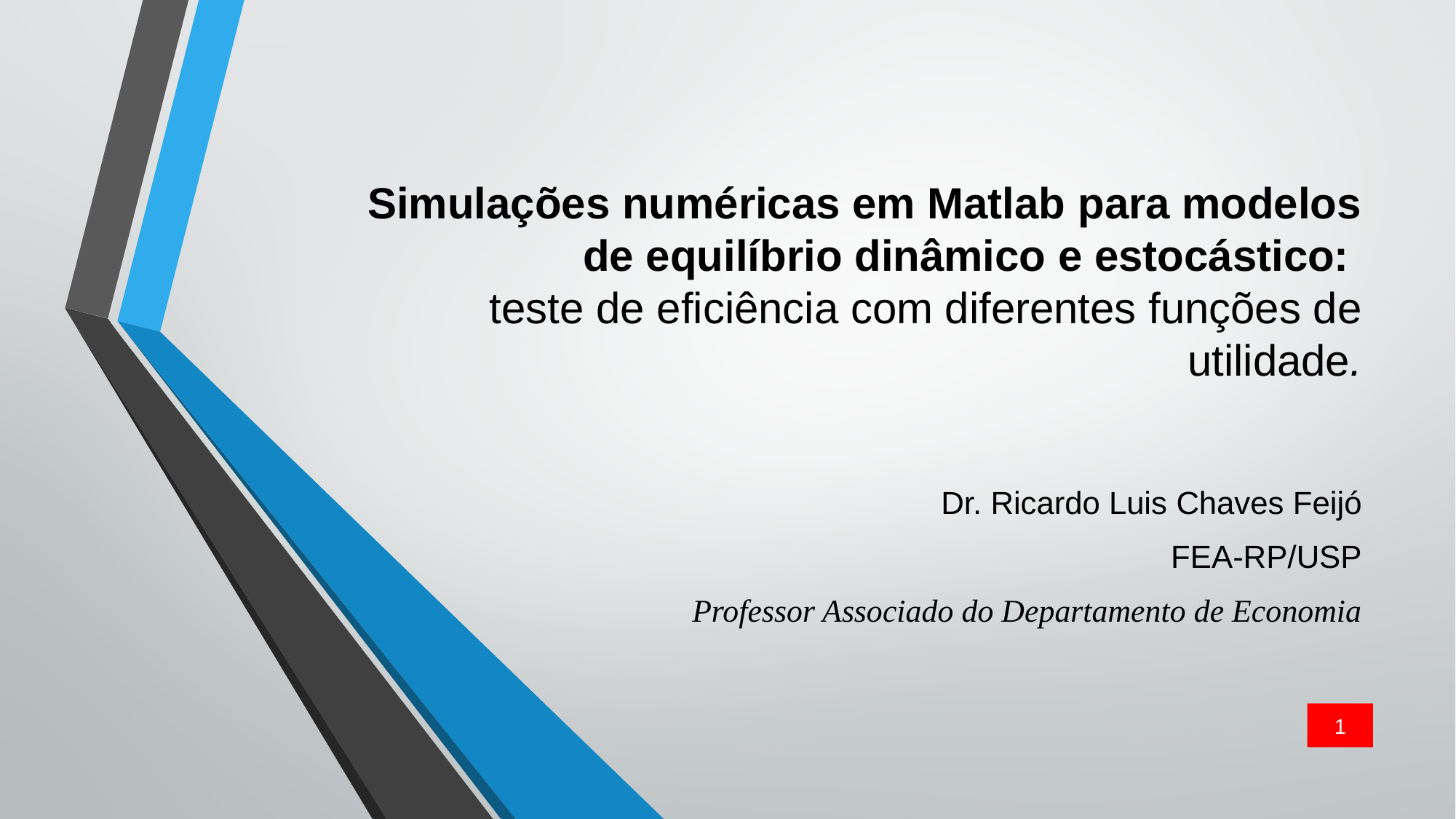

# Simulações numéricas em Matlab para modelos de equilíbrio dinâmico e estocástico: teste de eficiência com diferentes funções de utilidade.
Dr. Ricardo Luis Chaves Feijó
FEA-RP/USP
Professor Associado do Departamento de Economia
1